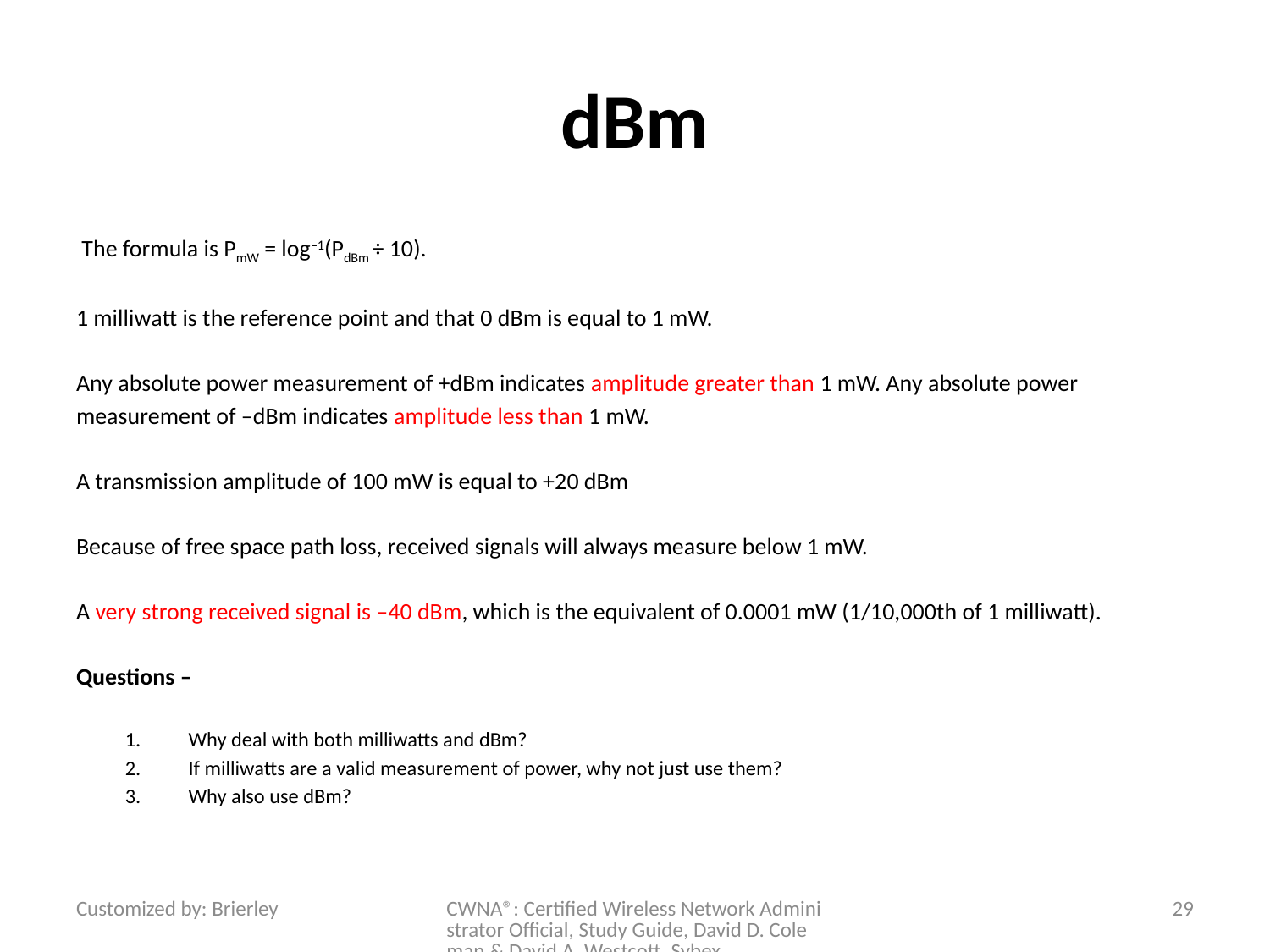

# dBm
 The formula is PmW = log–1(PdBm ÷ 10).

1 milliwatt is the reference point and that 0 dBm is equal to 1 mW.

Any absolute power measurement of +dBm indicates amplitude greater than 1 mW. Any absolute power measurement of –dBm indicates amplitude less than 1 mW.

A transmission amplitude of 100 mW is equal to +20 dBm

Because of free space path loss, received signals will always measure below 1 mW.

A very strong received signal is –40 dBm, which is the equivalent of 0.0001 mW (1/10,000th of 1 milliwatt).

Questions –

Why deal with both milliwatts and dBm?
If milliwatts are a valid measurement of power, why not just use them?
Why also use dBm?

Customized by: Brierley
CWNA®: Certified Wireless Network Administrator Official, Study Guide, David D. Coleman & David A. Westcott, Sybex
29